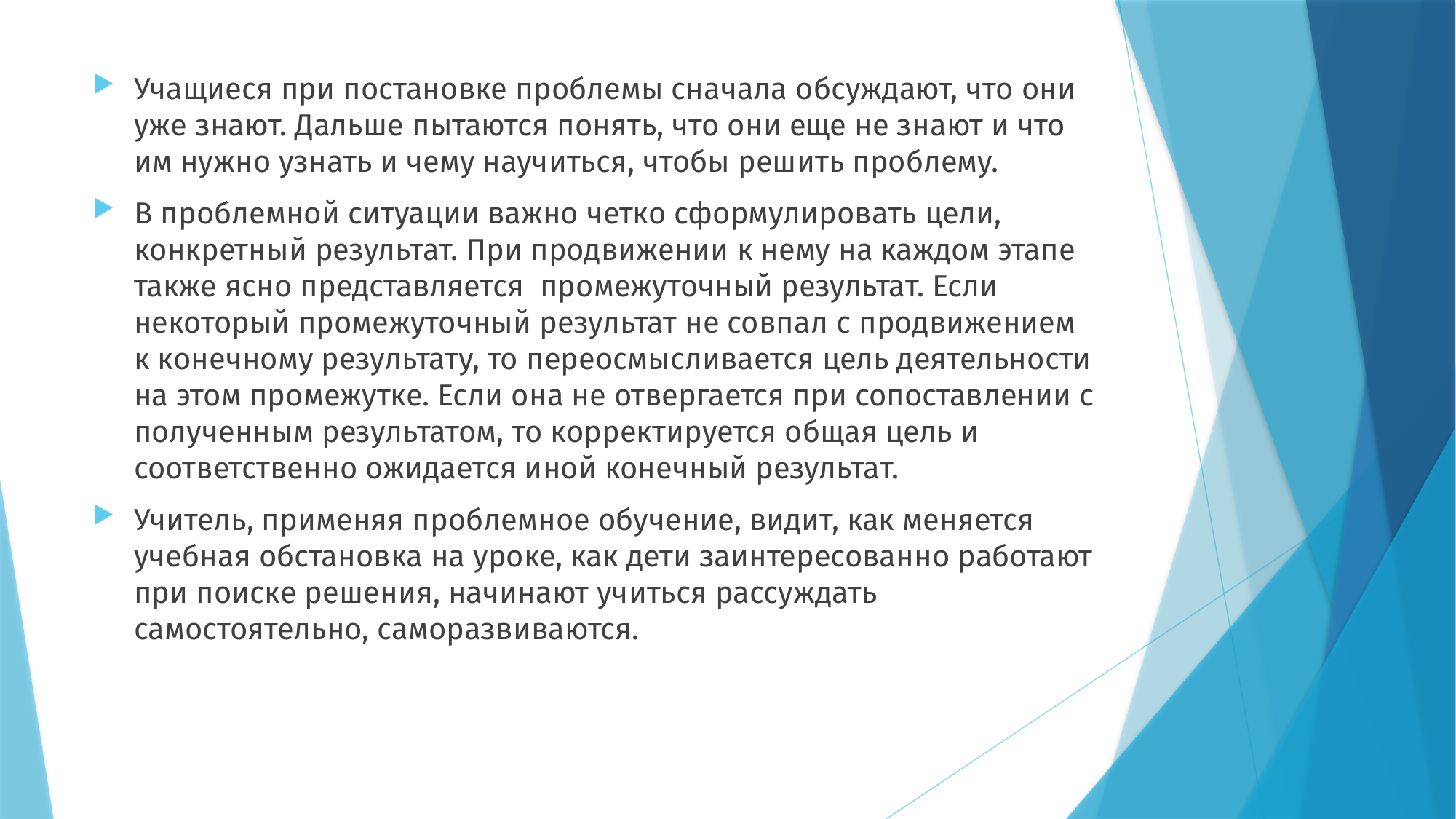

Учащиеся при постановке проблемы сначала обсуждают, что они уже знают. Дальше пытаются понять, что они еще не знают и что им нужно узнать и чему научиться, чтобы решить проблему.
В проблемной ситуации важно четко сформулировать цели, конкретный результат. При продвижении к нему на каждом этапе также ясно представляется  промежуточный результат. Если некоторый промежуточный результат не совпал с продвижением к конечному результату, то переосмысливается цель деятельности на этом промежутке. Если она не отвергается при сопоставлении с полученным результатом, то корректируется общая цель и соответственно ожидается иной конечный результат.
Учитель, применяя проблемное обучение, видит, как меняется учебная обстановка на уроке, как дети заинтересованно работают при поиске решения, начинают учиться рассуждать самостоятельно, саморазвиваются.